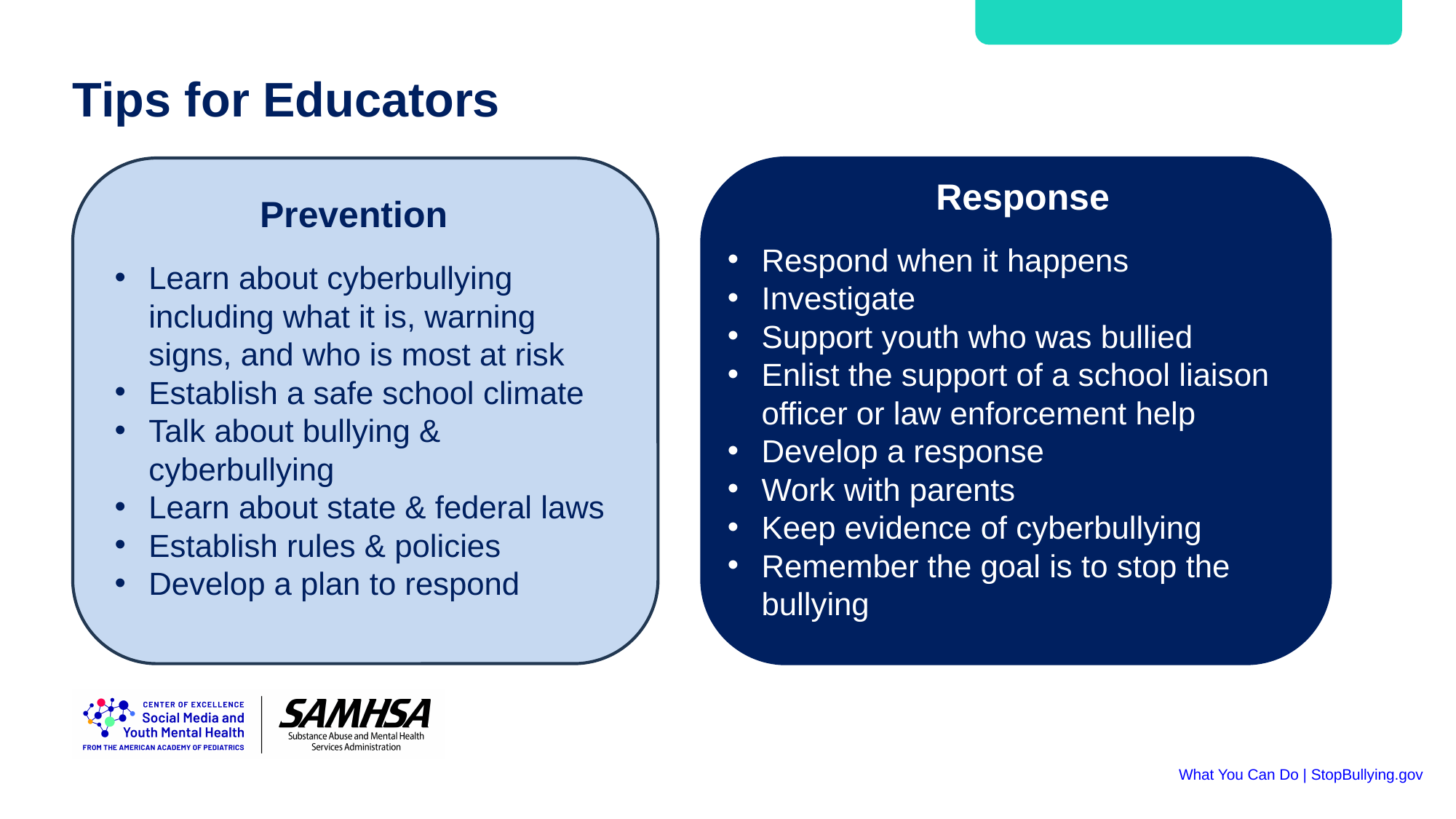

# Tips for Educators

Response
Prevention
Respond when it happens
Investigate
Support youth who was bullied
Enlist the support of a school liaison officer or law enforcement help
Develop a response
Work with parents
Keep evidence of cyberbullying
Remember the goal is to stop the bullying

Learn about cyberbullying including what it is, warning signs, and who is most at risk
Establish a safe school climate
Talk about bullying & cyberbullying
Learn about state & federal laws
Establish rules & policies
Develop a plan to respond

What You Can Do | StopBullying.gov